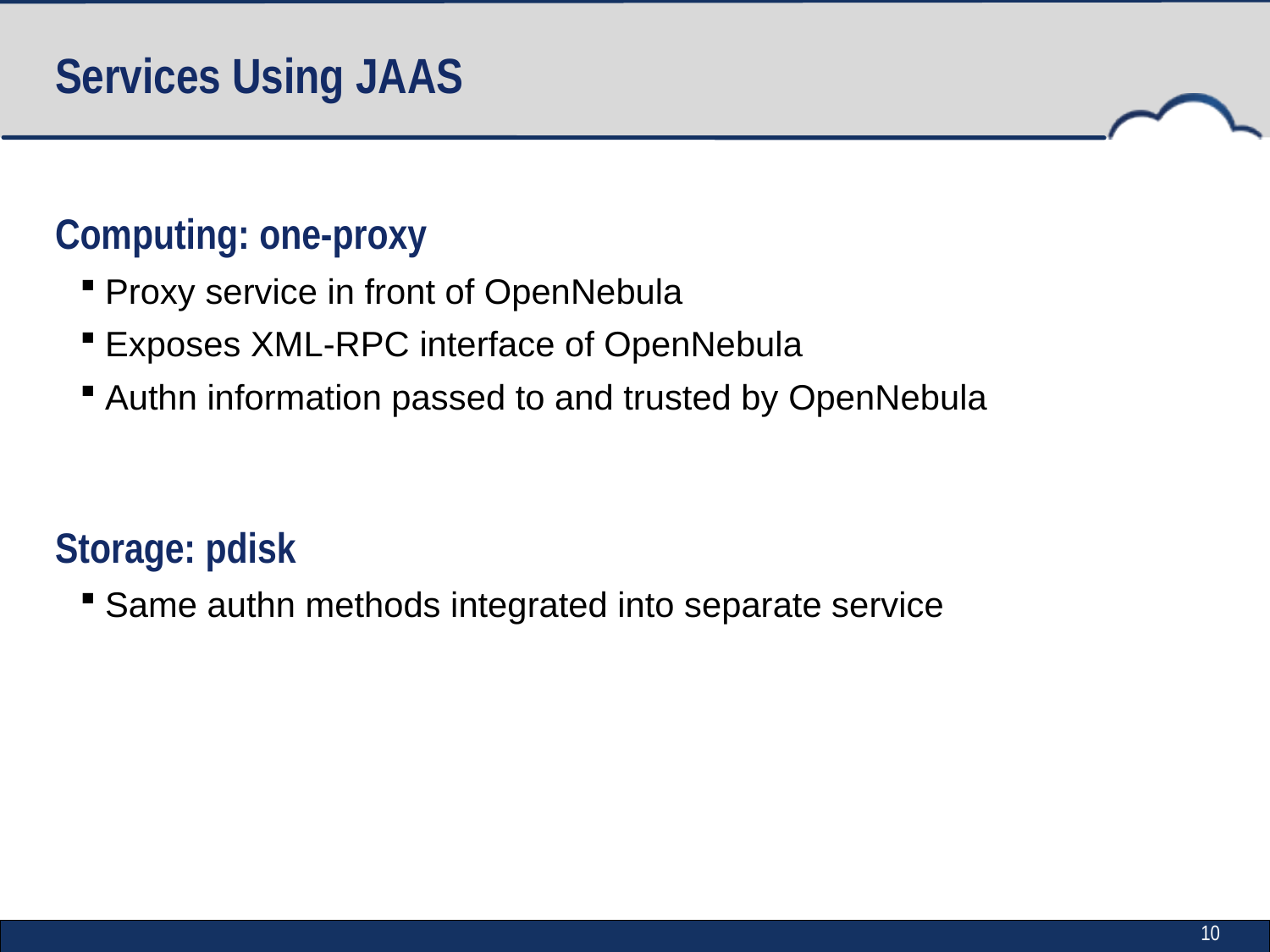

# Services Using JAAS
Computing: one-proxy
Proxy service in front of OpenNebula
Exposes XML-RPC interface of OpenNebula
Authn information passed to and trusted by OpenNebula

Storage: pdisk
Same authn methods integrated into separate service